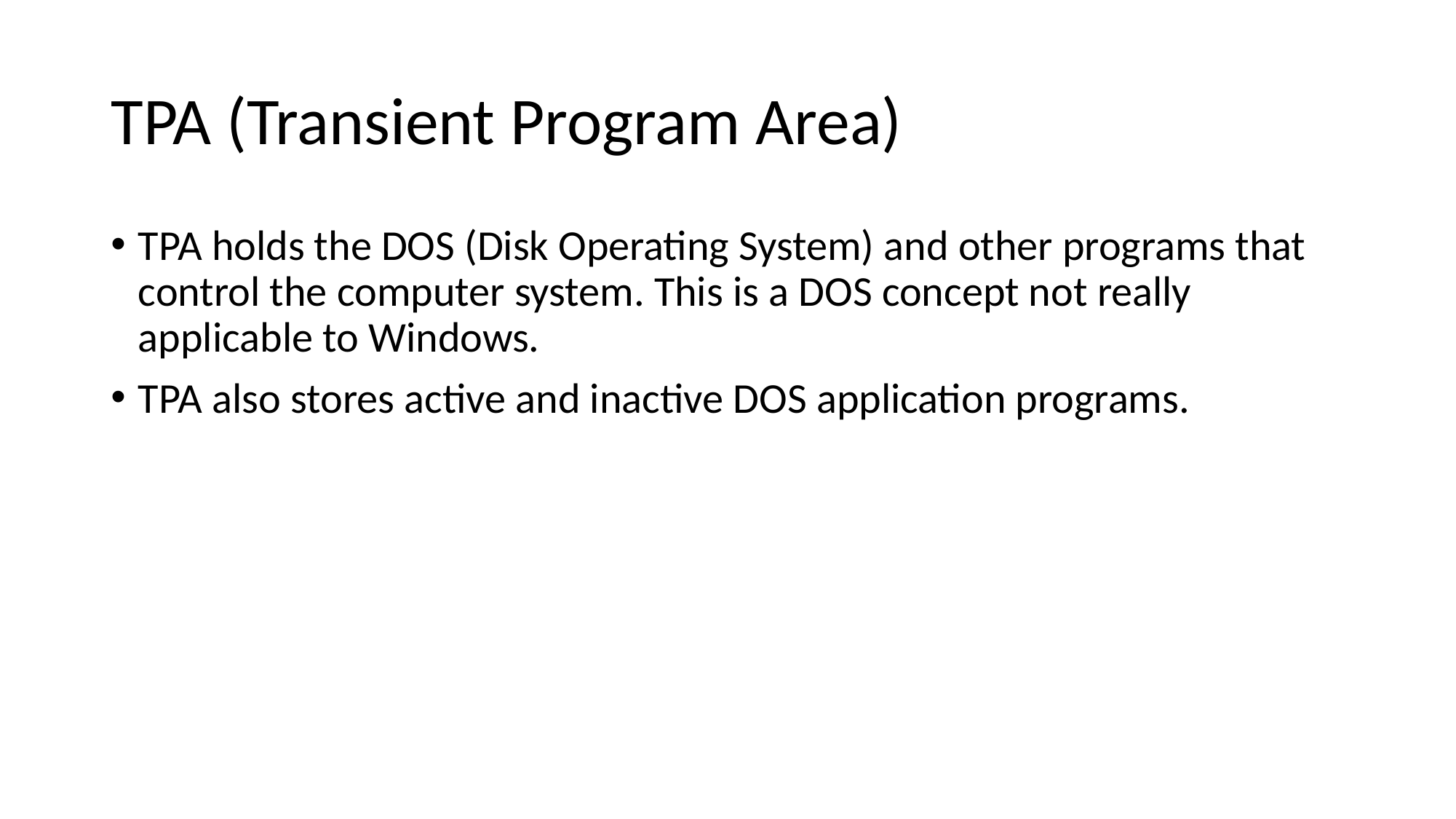

# TPA (Transient Program Area)
TPA holds the DOS (Disk Operating System) and other programs that control the computer system. This is a DOS concept not really applicable to Windows.
TPA also stores active and inactive DOS application programs.